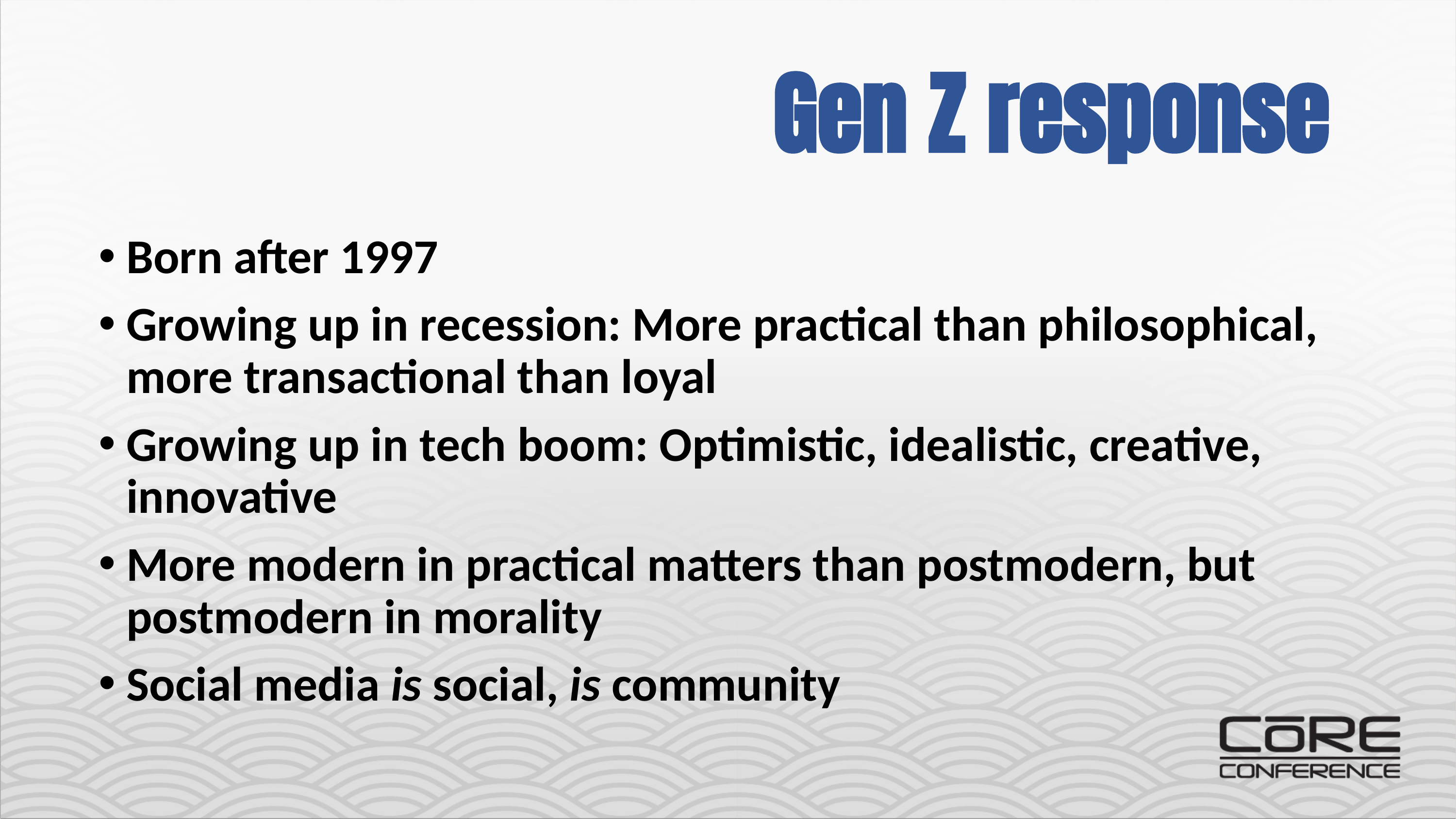

# Gen Z response
Born after 1997
Growing up in recession: More practical than philosophical, more transactional than loyal
Growing up in tech boom: Optimistic, idealistic, creative, innovative
More modern in practical matters than postmodern, but postmodern in morality
Social media is social, is community